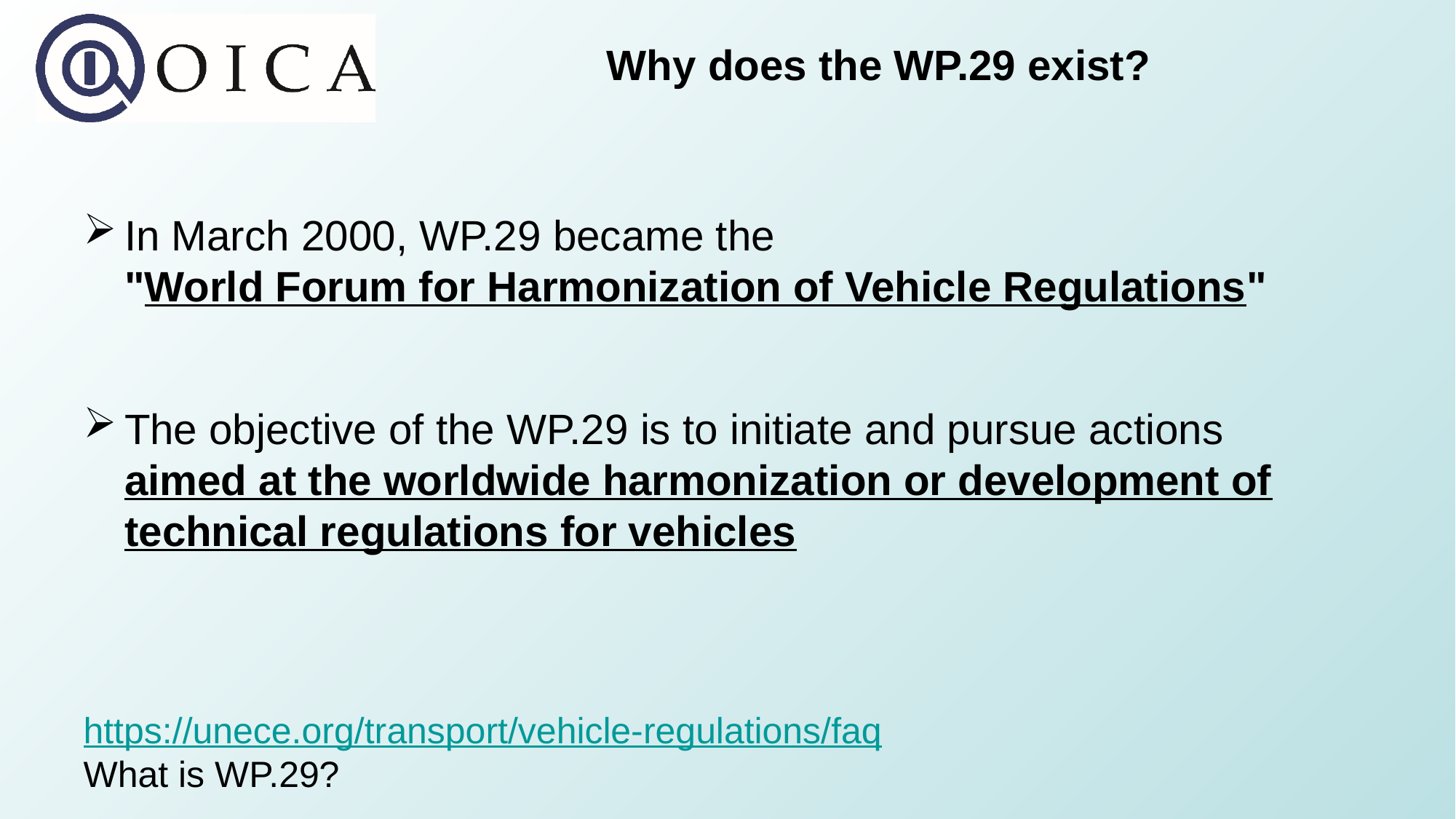

# Why does the WP.29 exist?
In March 2000, WP.29 became the
"World Forum for Harmonization of Vehicle Regulations"

The objective of the WP.29 is to initiate and pursue actions
aimed at the worldwide harmonization or development of technical regulations for vehicles
https://unece.org/transport/vehicle-regulations/faq
What is WP.29?